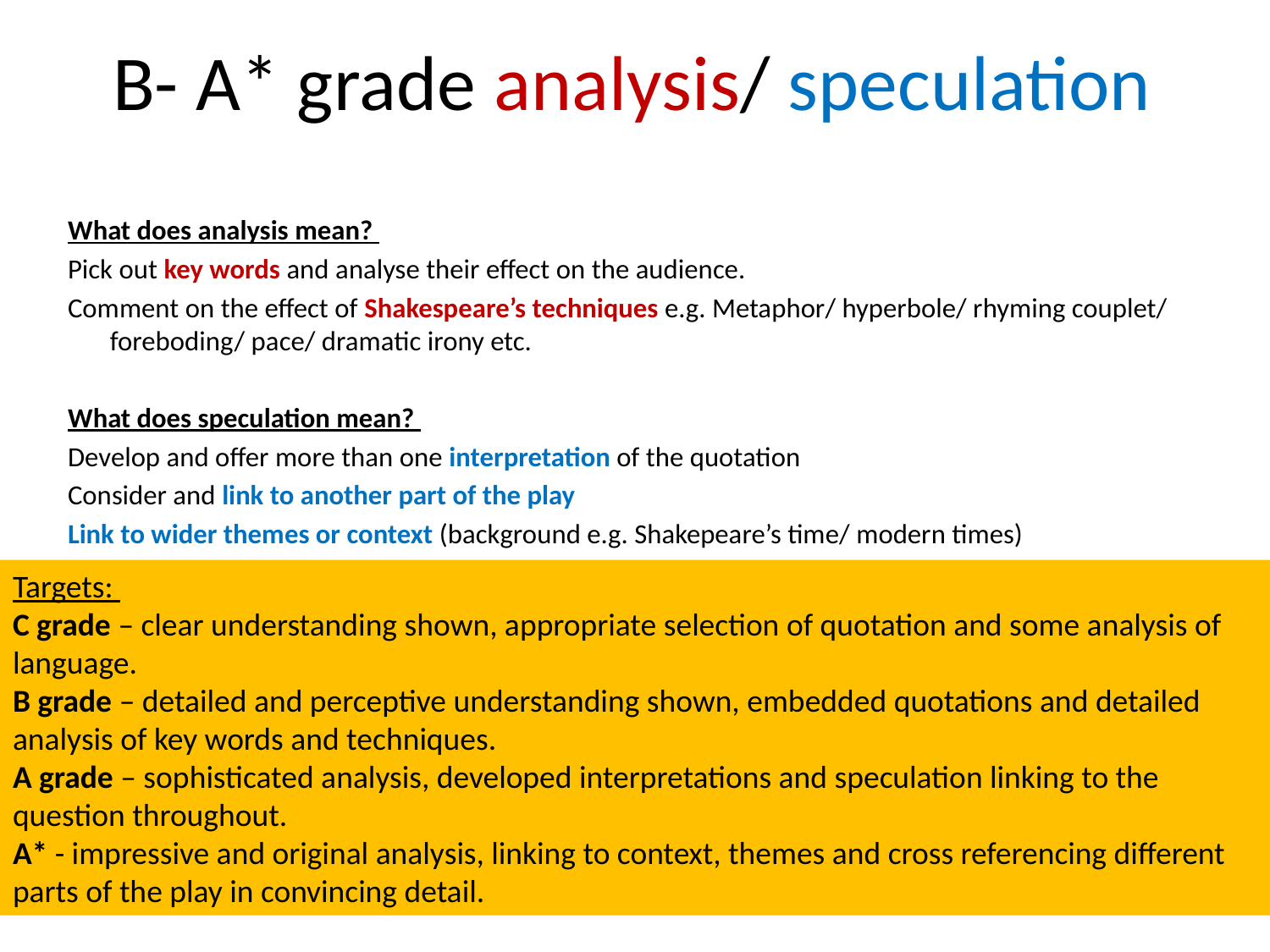

# B- A* grade analysis/ speculation
What does analysis mean?
Pick out key words and analyse their effect on the audience.
Comment on the effect of Shakespeare’s techniques e.g. Metaphor/ hyperbole/ rhyming couplet/ foreboding/ pace/ dramatic irony etc.

What does speculation mean?
Develop and offer more than one interpretation of the quotation
Consider and link to another part of the play
Link to wider themes or context (background e.g. Shakepeare’s time/ modern times)

Targets:
C grade – clear understanding shown, appropriate selection of quotation and some analysis of language.
B grade – detailed and perceptive understanding shown, embedded quotations and detailed analysis of key words and techniques.
A grade – sophisticated analysis, developed interpretations and speculation linking to the question throughout.
A* - impressive and original analysis, linking to context, themes and cross referencing different parts of the play in convincing detail.